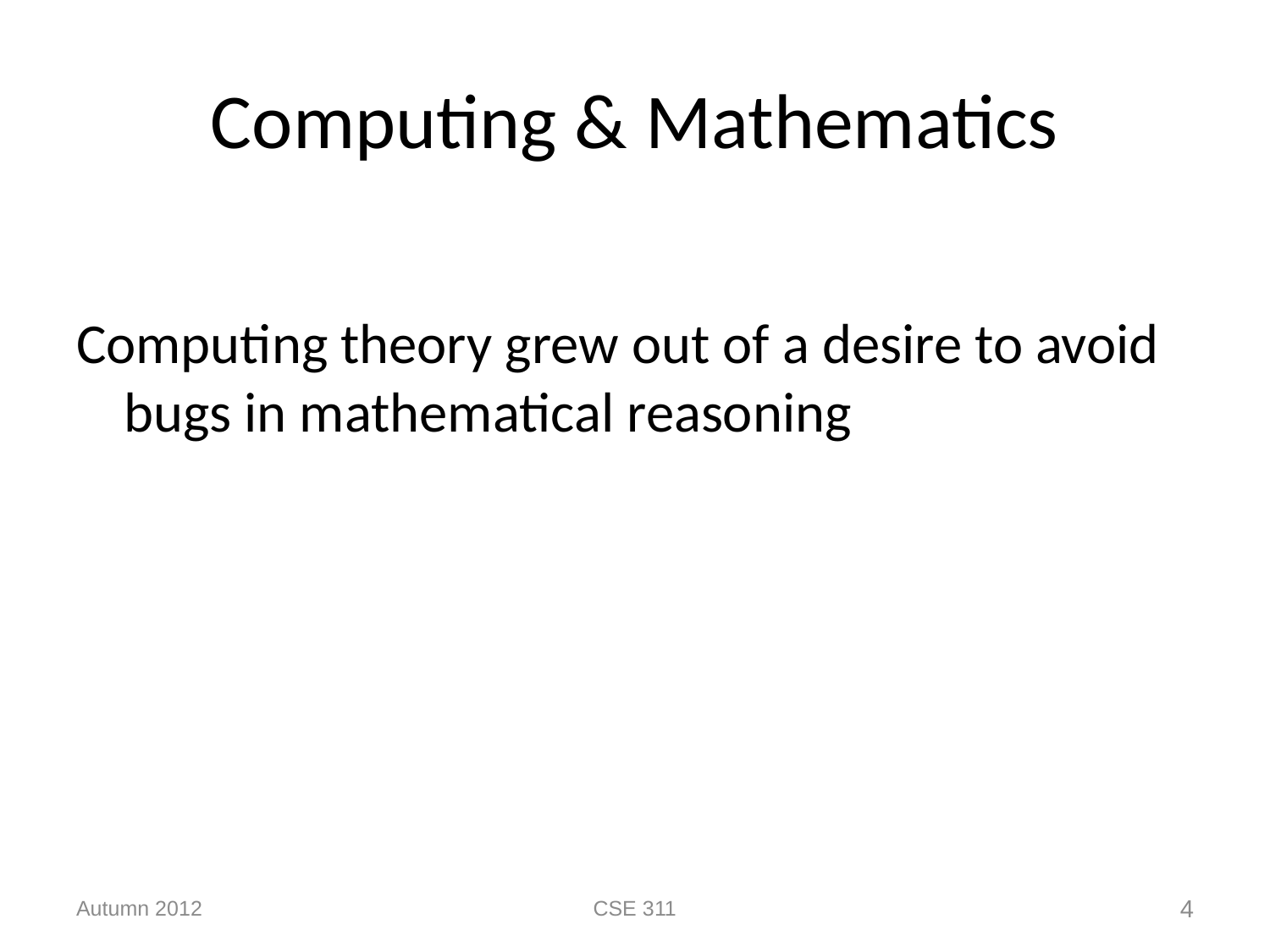

# Computing & Mathematics

Computing theory grew out of a desire to avoid bugs in mathematical reasoning

Autumn 2012
CSE 311
4